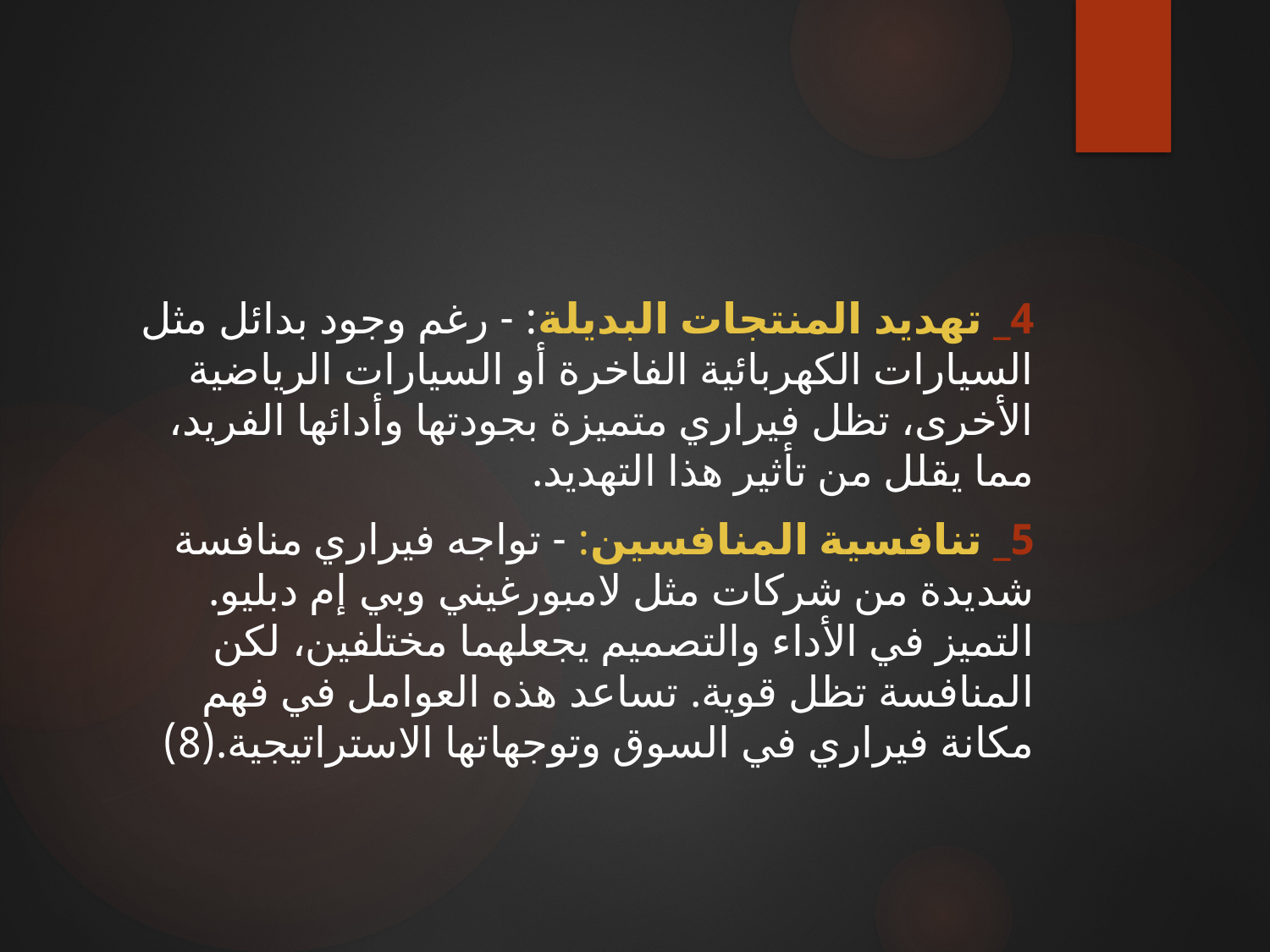

#
4_ تهديد المنتجات البديلة: - رغم وجود بدائل مثل السيارات الكهربائية الفاخرة أو السيارات الرياضية الأخرى، تظل فيراري متميزة بجودتها وأدائها الفريد، مما يقلل من تأثير هذا التهديد.
5_ تنافسية المنافسين: - تواجه فيراري منافسة شديدة من شركات مثل لامبورغيني وبي إم دبليو. التميز في الأداء والتصميم يجعلهما مختلفين، لكن المنافسة تظل قوية. تساعد هذه العوامل في فهم مكانة فيراري في السوق وتوجهاتها الاستراتيجية.(8)